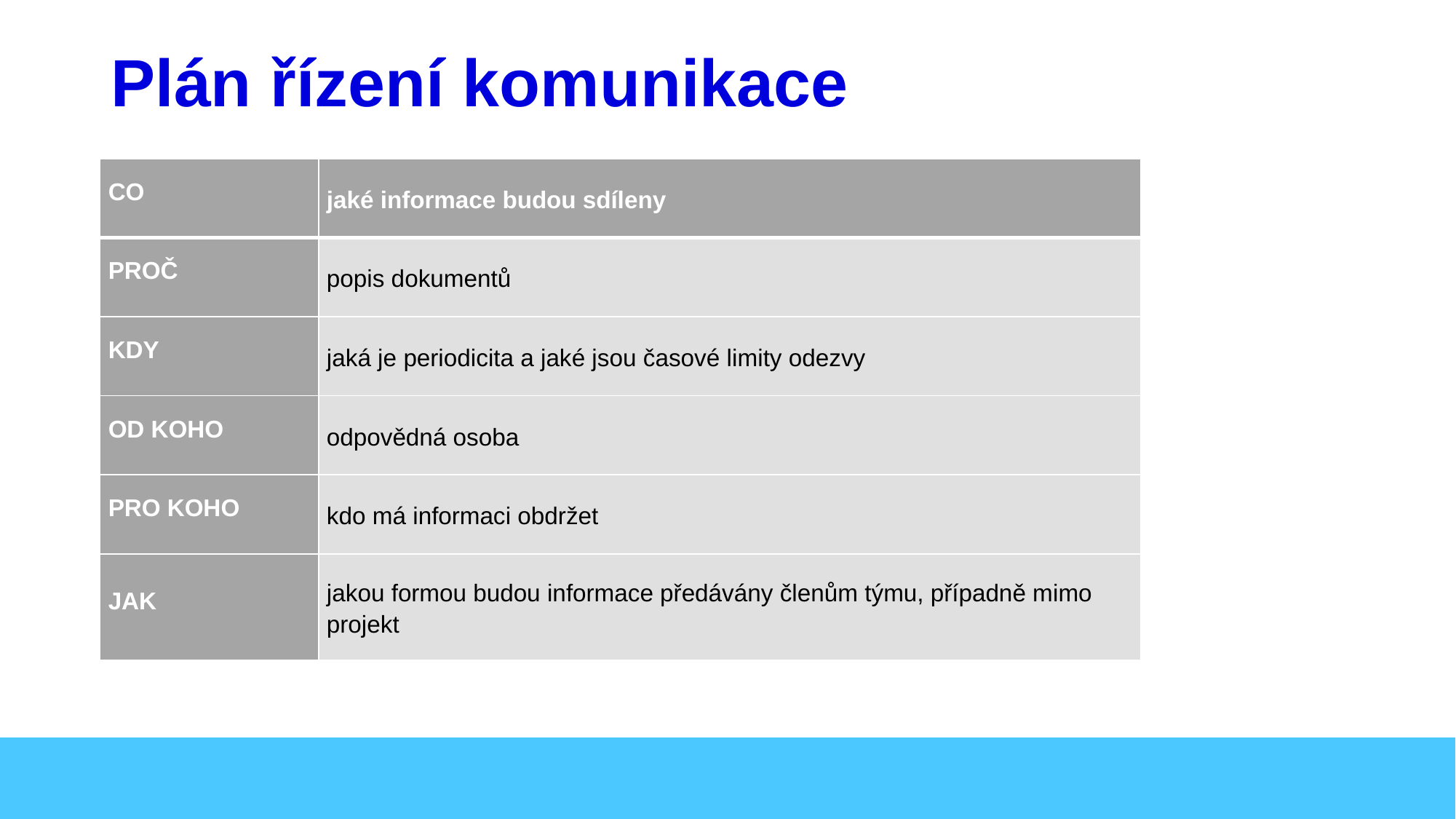

# Plán řízení komunikace
| CO | jaké informace budou sdíleny |
| --- | --- |
| PROČ | popis dokumentů |
| KDY | jaká je periodicita a jaké jsou časové limity odezvy |
| OD KOHO | odpovědná osoba |
| PRO KOHO | kdo má informaci obdržet |
| JAK | jakou formou budou informace předávány členům týmu, případně mimo projekt |